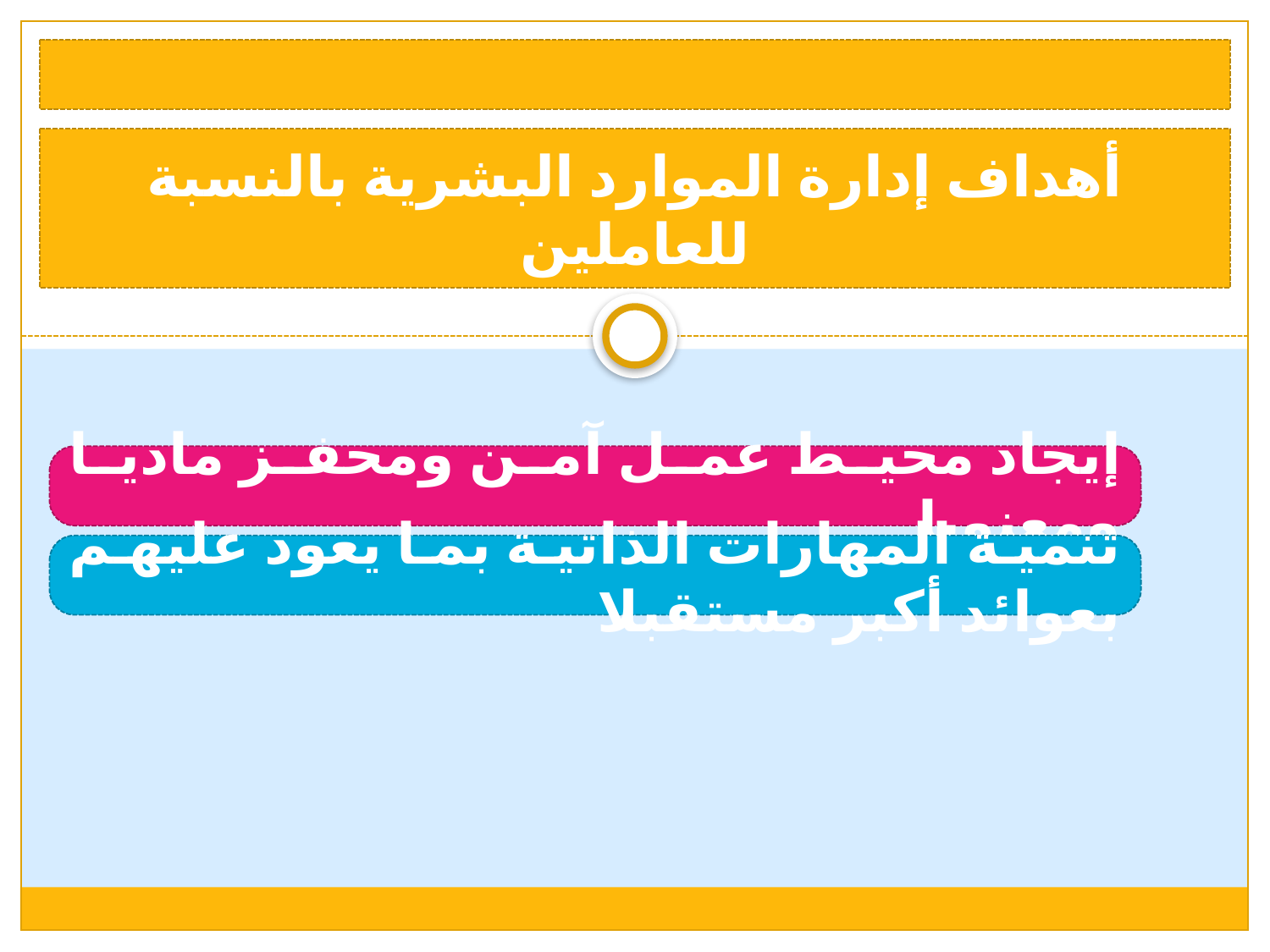

أهداف إدارة الموارد البشرية بالنسبة للعاملين
إيجاد محيط عمل آمن ومحفز ماديا ومعنويا
تنمية المهارات الذاتية بما يعود عليهم بعوائد أكبر مستقبلا